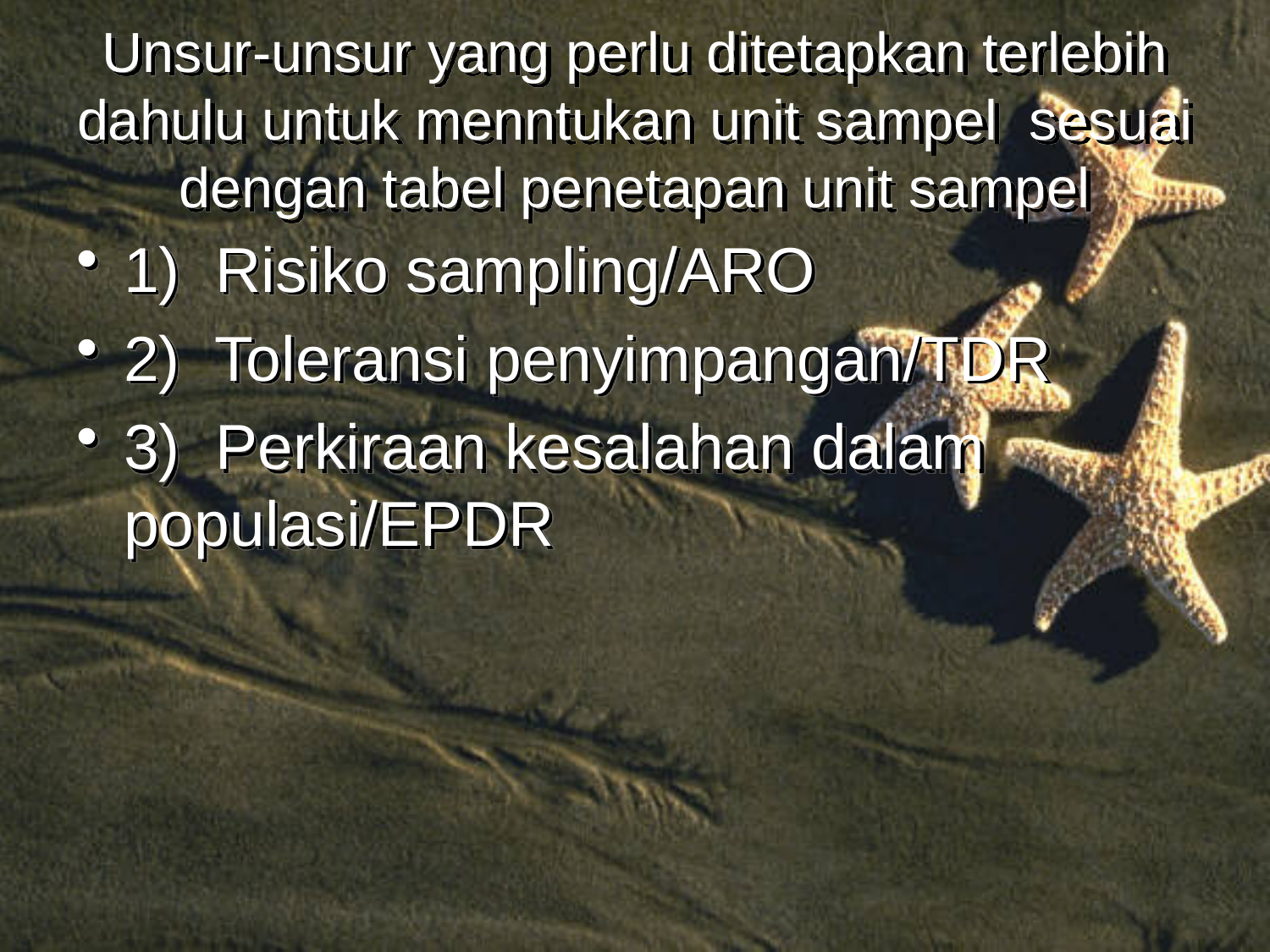

# Unsur-unsur yang perlu ditetapkan terlebih dahulu untuk menntukan unit sampel  sesuai dengan tabel penetapan unit sampel
1)  Risiko sampling/ARO
2)  Toleransi penyimpangan/TDR
3)  Perkiraan kesalahan dalam populasi/EPDR